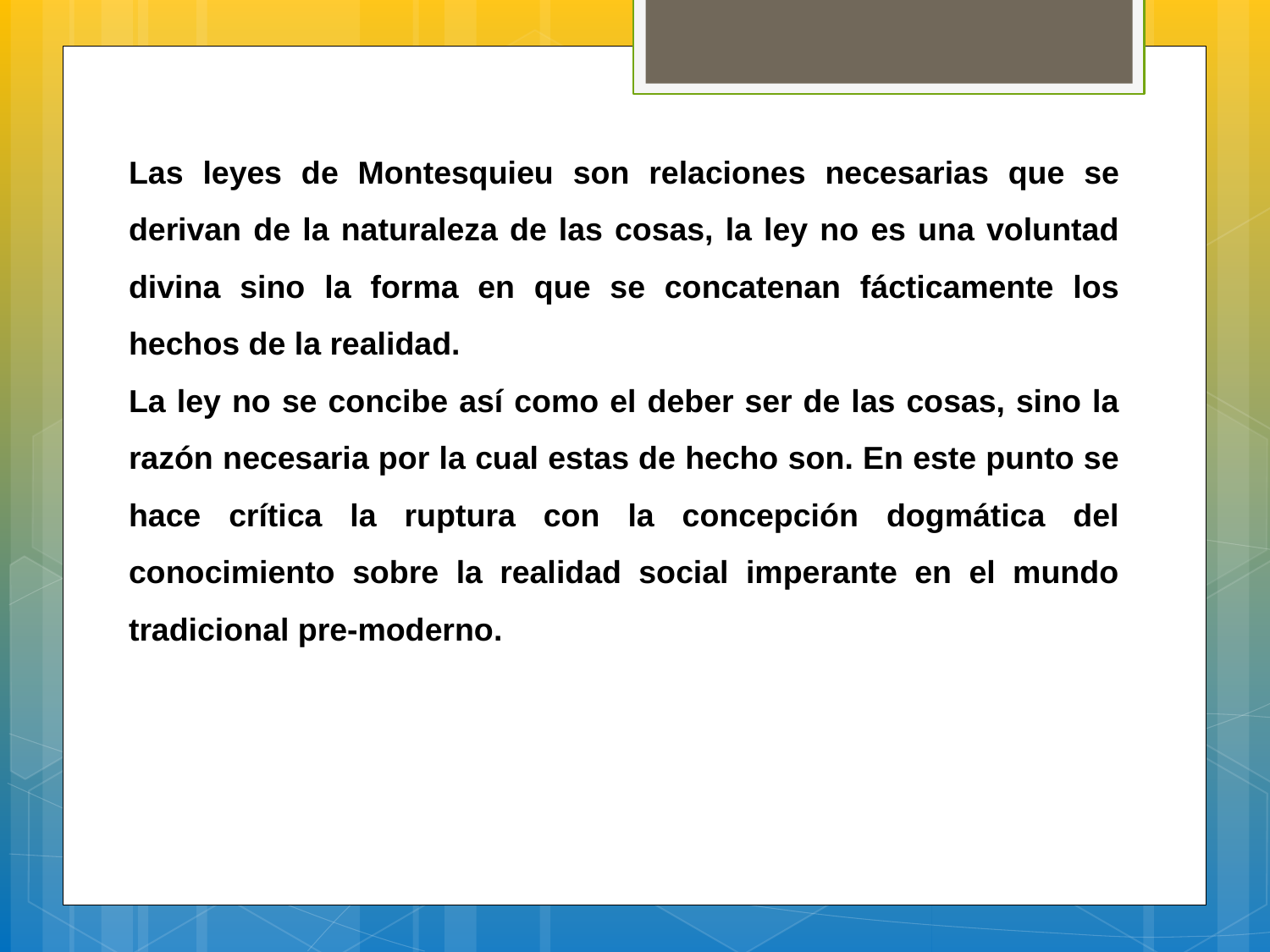

Las leyes de Montesquieu son relaciones necesarias que se derivan de la naturaleza de las cosas, la ley no es una voluntad divina sino la forma en que se concatenan fácticamente los hechos de la realidad.
La ley no se concibe así como el deber ser de las cosas, sino la razón necesaria por la cual estas de hecho son. En este punto se hace crítica la ruptura con la concepción dogmática del conocimiento sobre la realidad social imperante en el mundo tradicional pre-moderno.